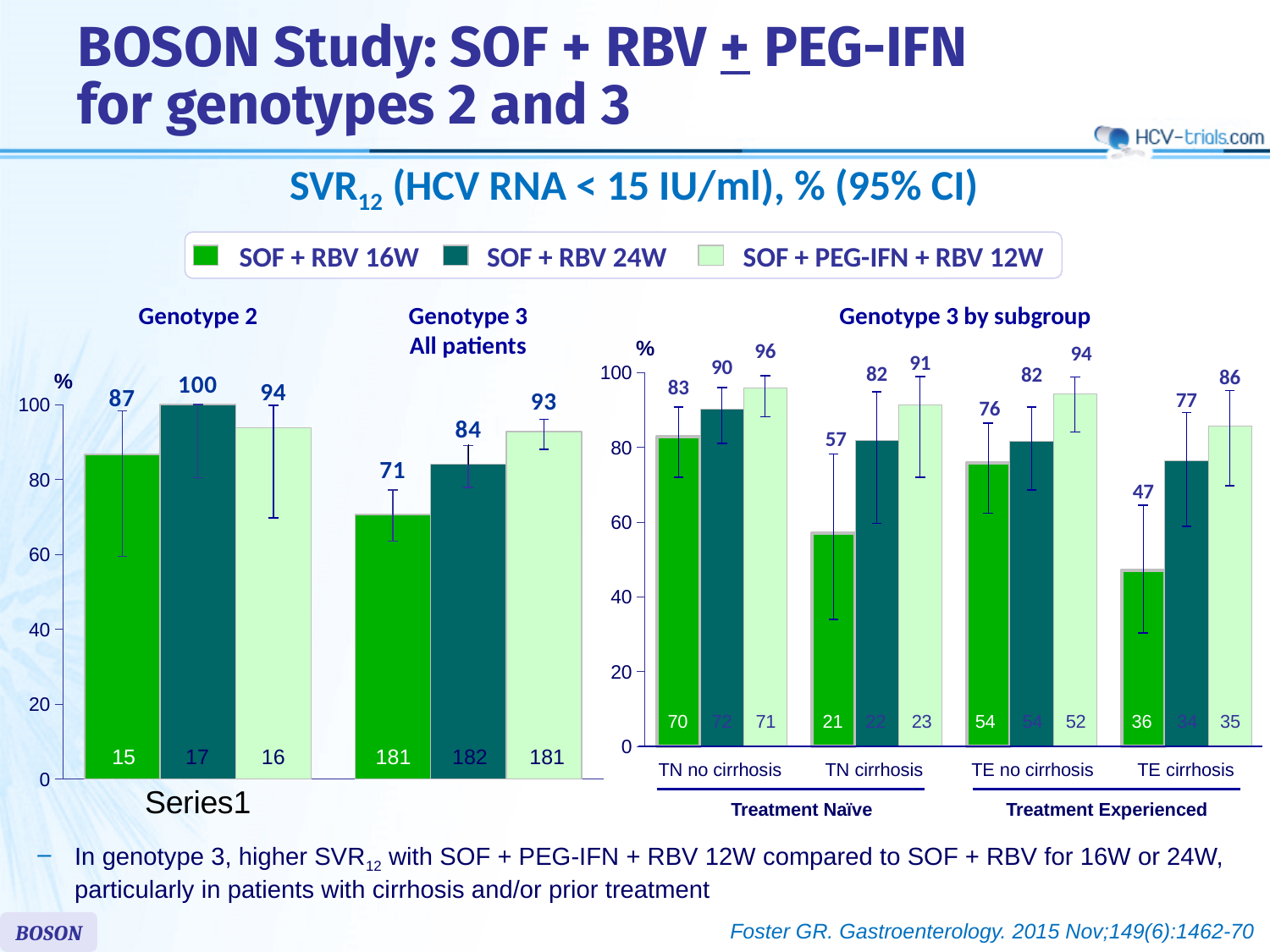

# BOSON Study: SOF + RBV + PEG-IFN for genotypes 2 and 3
SVR12 (HCV RNA < 15 IU/ml), % (95% CI)
SOF + RBV 16W
SOF + RBV 24W
SOF + PEG-IFN + RBV 12W

Genotype 2
Genotype 3
All patients
Genotype 3 by subgroup
%

### Chart

| Category | 16 | 24 | 12 |
|---|---|---|---|
| TN no cirrhosis | 82.9 | 90.3 | 95.8 |
| TN cirrhosis | 57.1 | 81.8 | 91.3 |
| TE no cirrhosis  | 75.9 | 81.5 | 94.2 |
| TE cirrhosis | 47.2 | 76.5 | 85.7 |
%

### Chart

| Category | 16 | 24 | 12 |
|---|---|---|---|
|  | 86.7 | 100.0 | 93.8 |
|  | 70.7 | 84.1 | 92.8 |
70
72
71
21
22
54
52
36
34
35
23
54
83/100
94/112
10/11
15
17
16
181
182
181
TE cirrhosis
TN cirrhosis
TE no cirrhosis
TN no cirrhosis

Treatment Naïve
Treatment Experienced
In genotype 3, higher SVR12 with SOF + PEG-IFN + RBV 12W compared to SOF + RBV for 16W or 24W, particularly in patients with cirrhosis and/or prior treatment

Foster GR. Gastroenterology. 2015 Nov;149(6):1462-70
BOSON